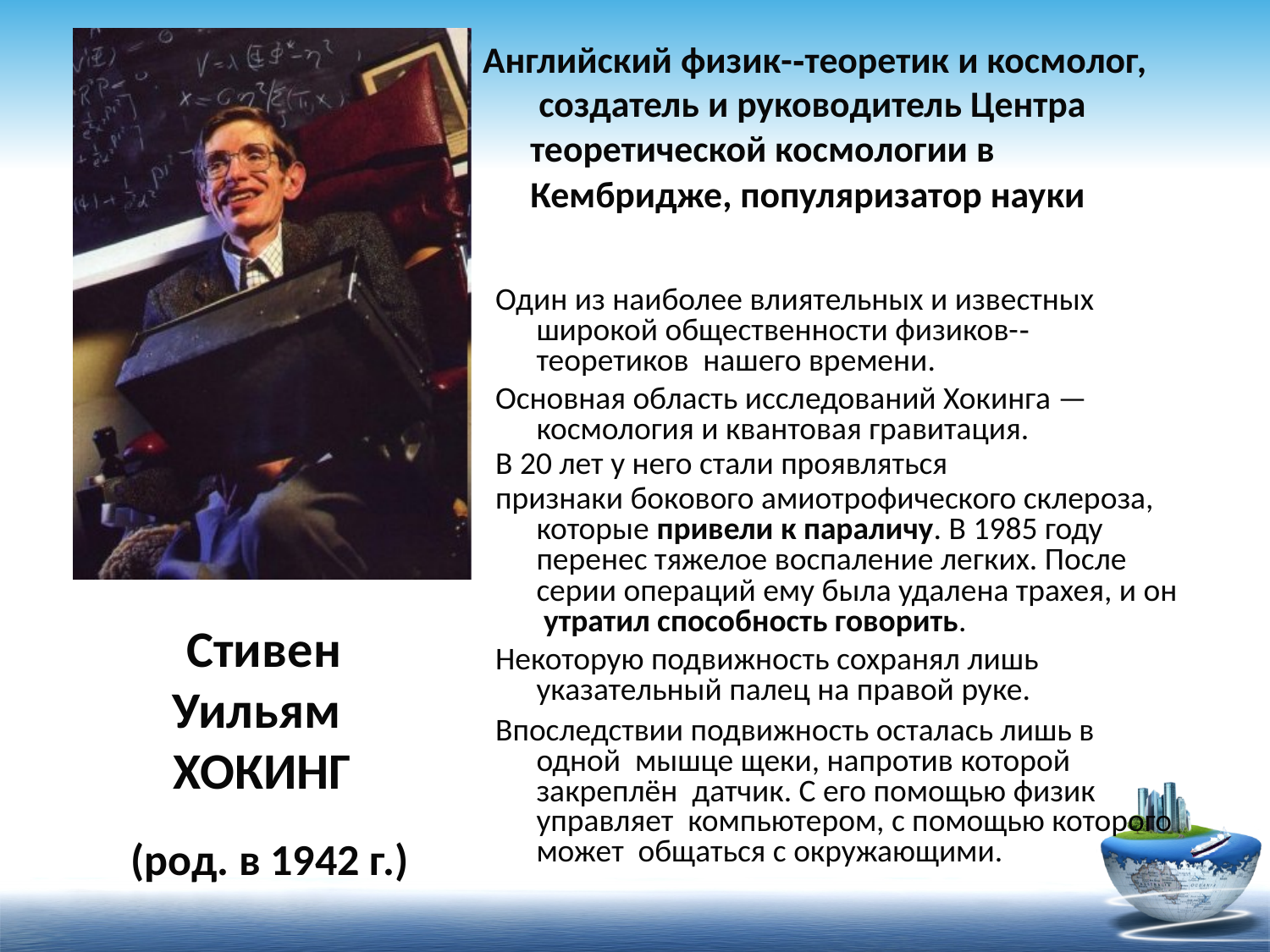

Английский физик-­‐теоретик и космолог,  создатель и руководитель Центра  теоретической космологии в  Кембридже, популяризатор науки
Один из наиболее влиятельных и известных  широкой общественности физиков-­‐теоретиков  нашего времени.
Основная область исследований Хокинга —  космология и квантовая гравитация.
В 20 лет у него стали проявляться
признаки бокового амиотрофического склероза,  которые привели к параличу. В 1985 году  перенес тяжелое воспаление легких. После  серии операций ему была удалена трахея, и он  утратил способность говорить.
Некоторую подвижность сохранял лишь  указательный палец на правой руке.
Впоследствии подвижность осталась лишь в одной  мышце щеки, напротив которой закреплён  датчик. С его помощью физик управляет  компьютером, с помощью которого может  общаться с окружающими.
Стивен  Уильям  ХОКИНГ
(род. в 1942 г.)